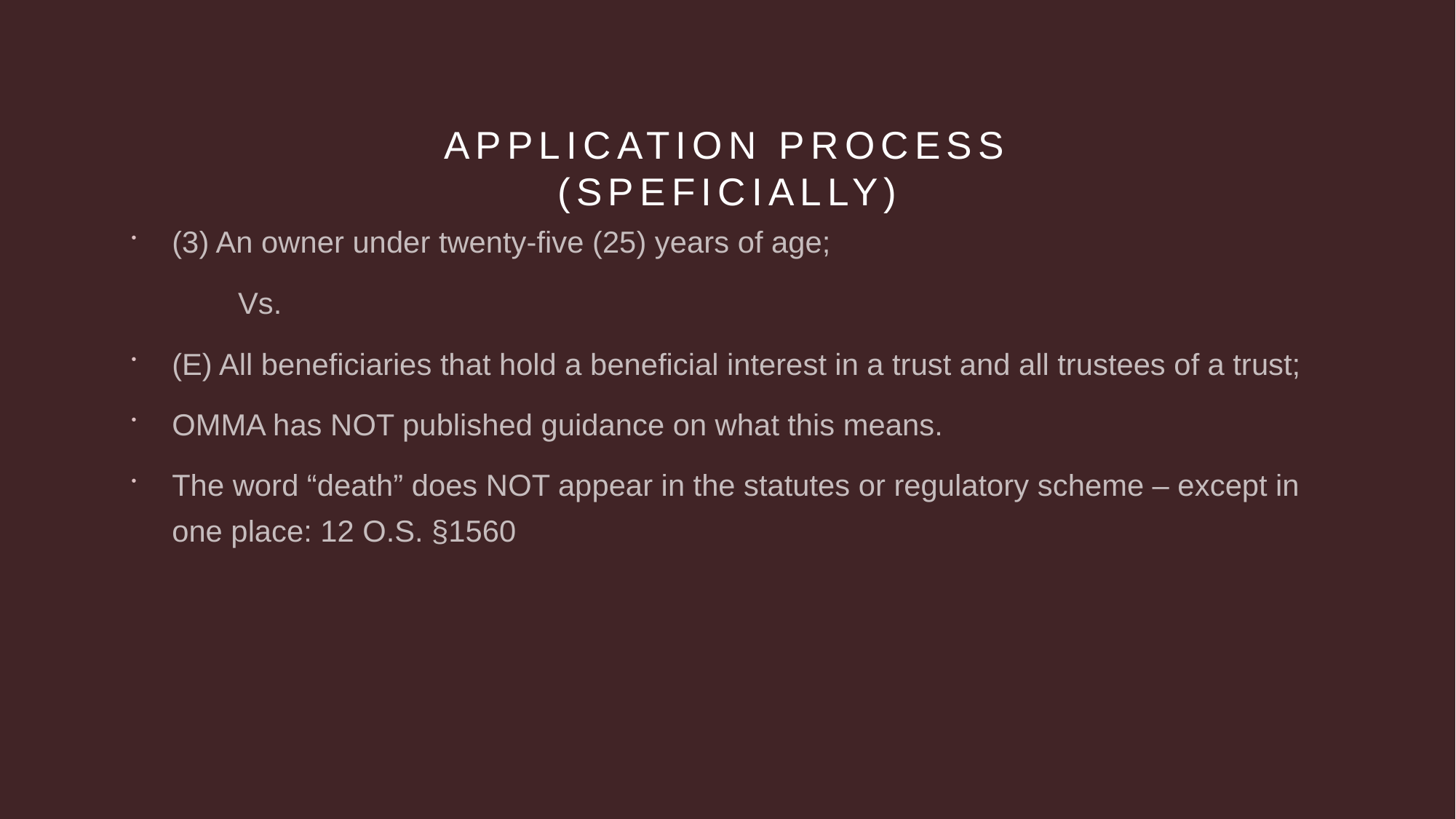

# APPLICATION process (SPEFICIALLY)
(3) An owner under twenty-five (25) years of age;
	Vs.
(E) All beneficiaries that hold a beneficial interest in a trust and all trustees of a trust;
OMMA has NOT published guidance on what this means.
The word “death” does NOT appear in the statutes or regulatory scheme – except in one place: 12 O.S. §1560